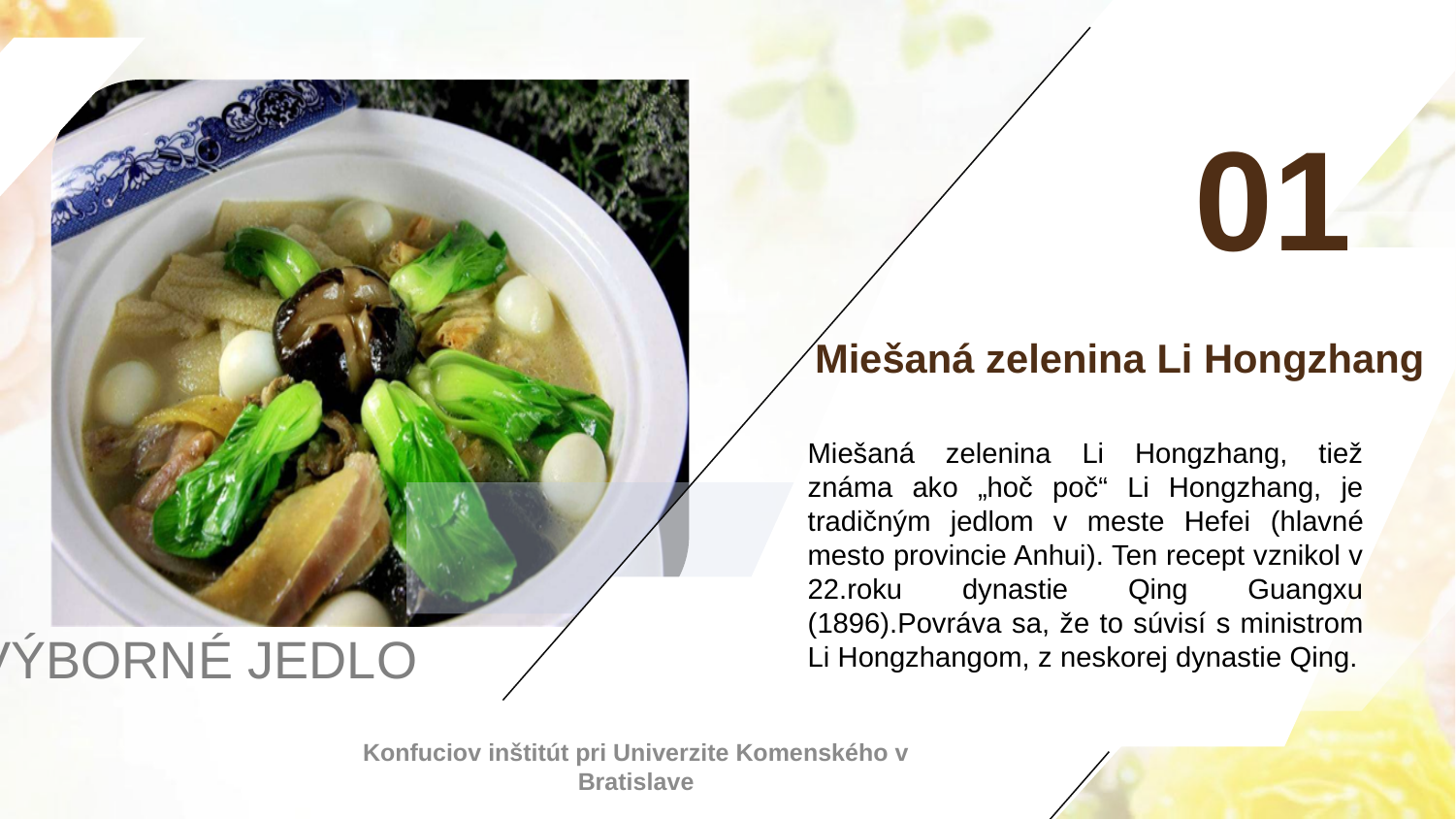

01

Miešaná zelenina Li Hongzhang
Miešaná zelenina Li Hongzhang, tiež známa ako „hoč poč“ Li Hongzhang, je tradičným jedlom v meste Hefei (hlavné mesto provincie Anhui). Ten recept vznikol v 22.roku dynastie Qing Guangxu (1896).Povráva sa, že to súvisí s ministrom Li Hongzhangom, z neskorej dynastie Qing.

VÝBORNÉ JEDLO
Konfuciov inštitút pri Univerzite Komenského v Bratislave